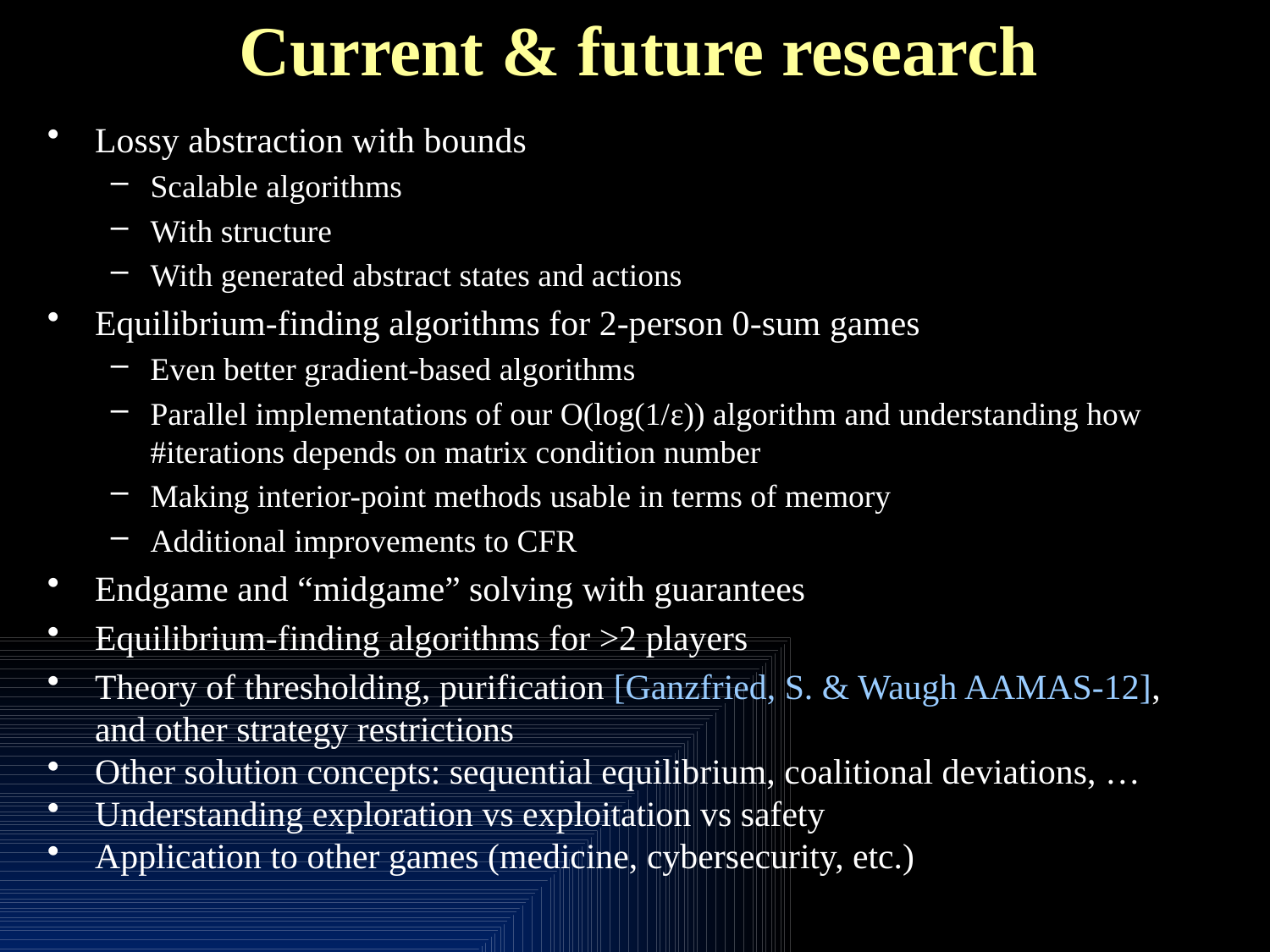

# Current & future research
Lossy abstraction with bounds
Scalable algorithms
With structure
With generated abstract states and actions
Equilibrium-finding algorithms for 2-person 0-sum games
Even better gradient-based algorithms
Parallel implementations of our O(log(1/ε)) algorithm and understanding how #iterations depends on matrix condition number
Making interior-point methods usable in terms of memory
Additional improvements to CFR
Endgame and “midgame” solving with guarantees
Equilibrium-finding algorithms for >2 players
Theory of thresholding, purification [Ganzfried, S. & Waugh AAMAS-12], and other strategy restrictions
Other solution concepts: sequential equilibrium, coalitional deviations, …
Understanding exploration vs exploitation vs safety
Application to other games (medicine, cybersecurity, etc.)